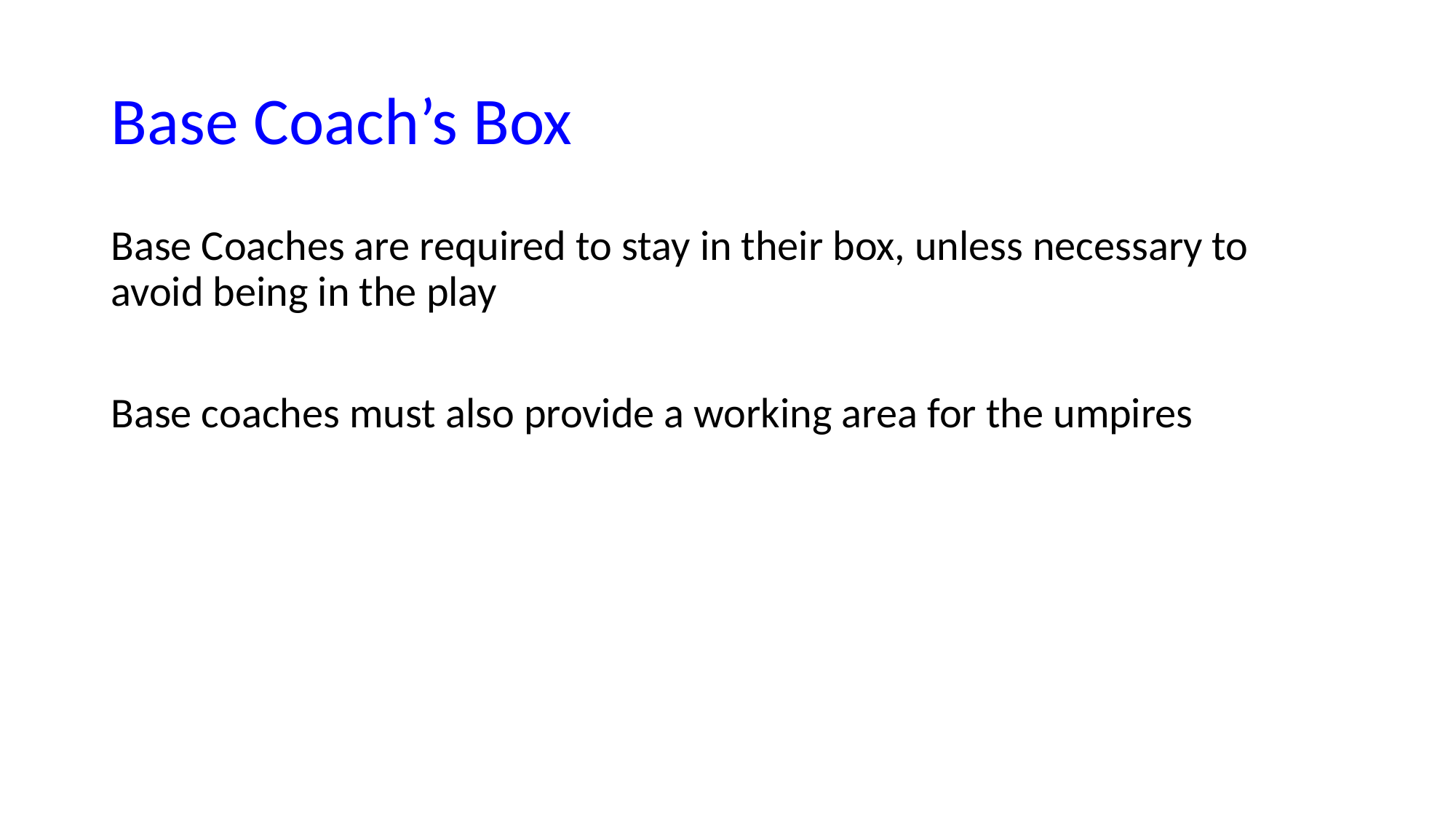

# Base Coach’s Box
Base Coaches are required to stay in their box, unless necessary to avoid being in the play

Base coaches must also provide a working area for the umpires